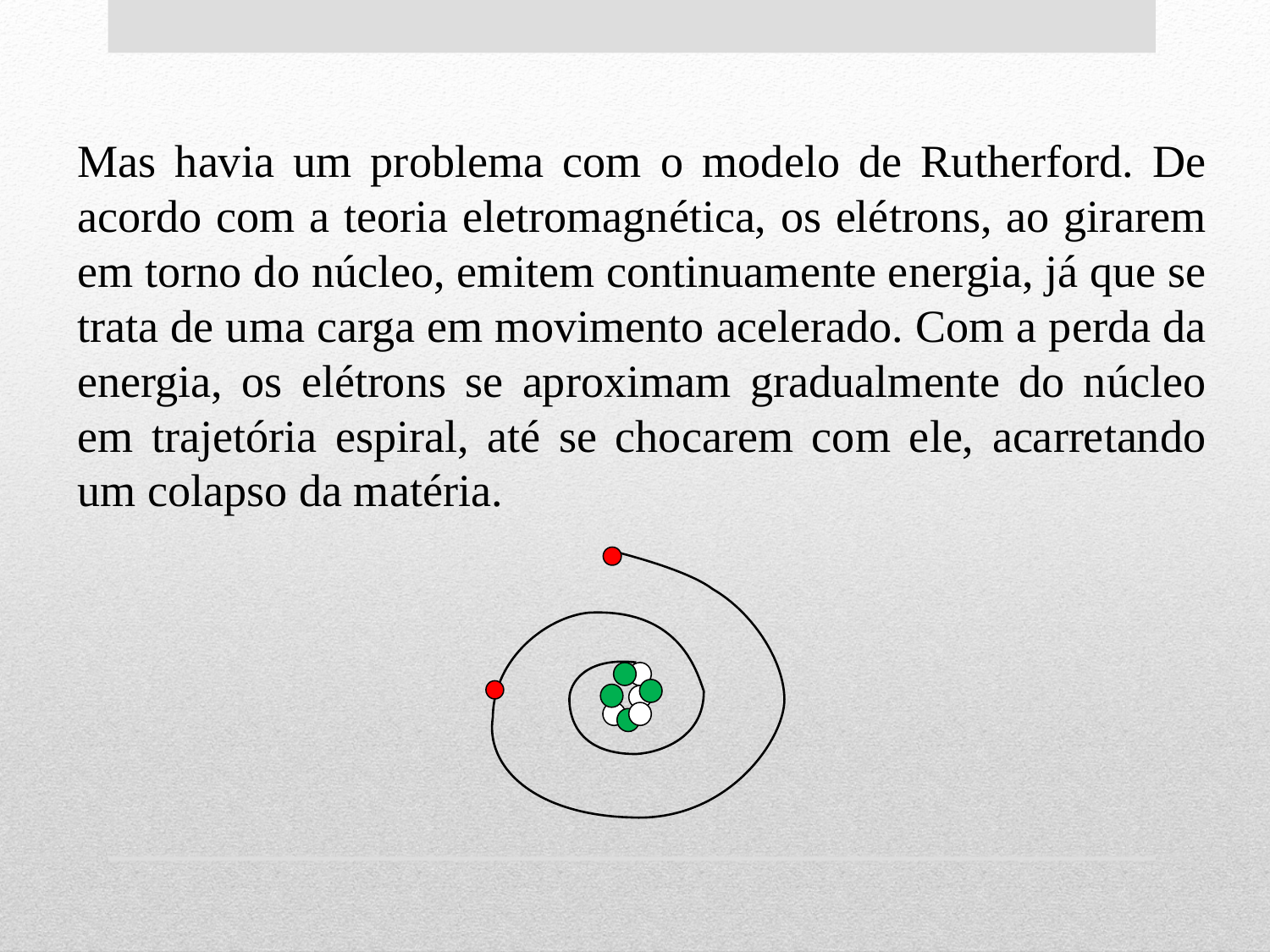

Mas havia um problema com o modelo de Rutherford. De acordo com a teoria eletromagnética, os elétrons, ao girarem em torno do núcleo, emitem continuamente energia, já que se trata de uma carga em movimento acelerado. Com a perda da energia, os elétrons se aproximam gradualmente do núcleo em trajetória espiral, até se chocarem com ele, acarretando um colapso da matéria.